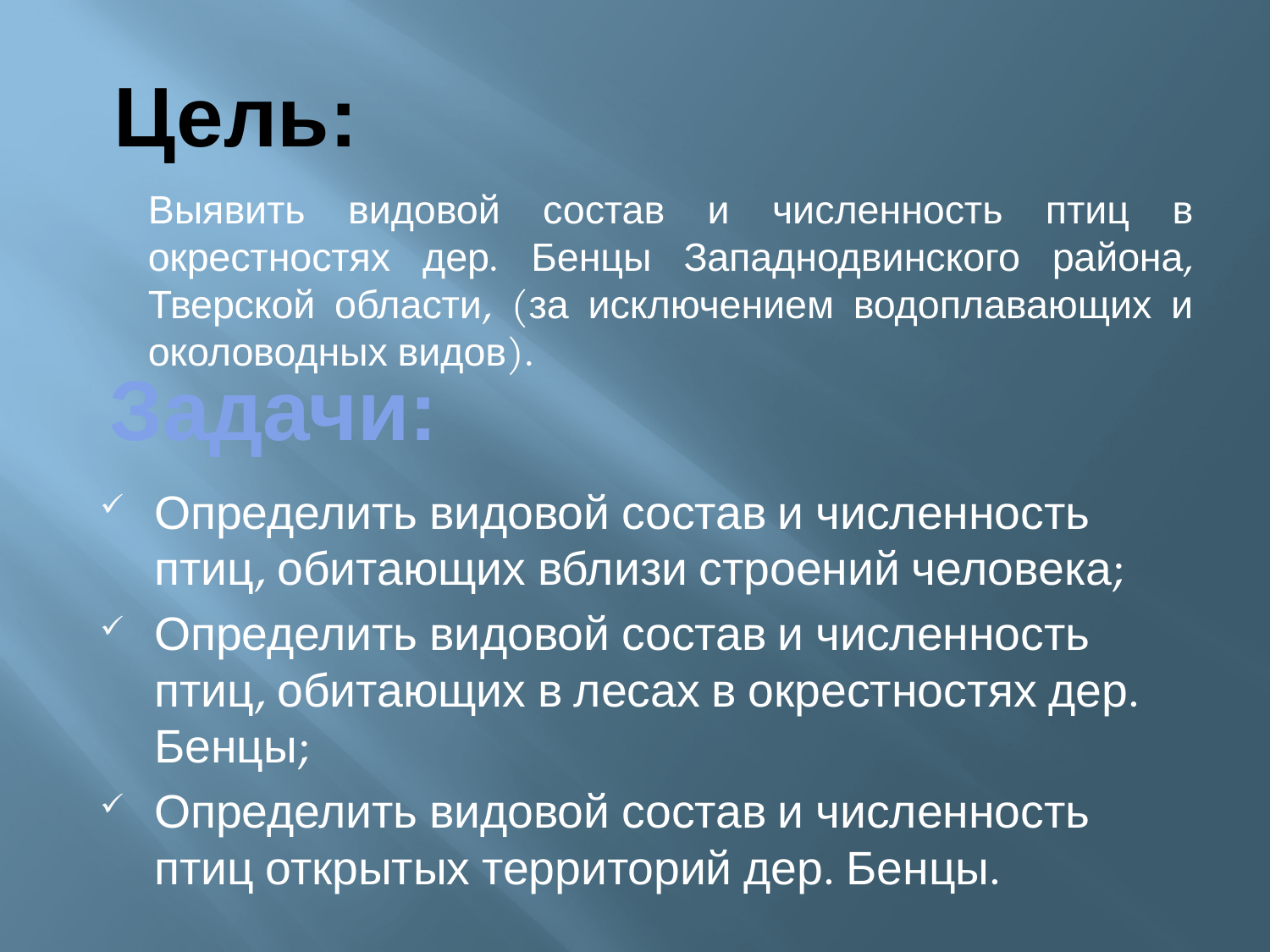

# Цель:
	Выявить видовой состав и численность птиц в окрестностях дер. Бенцы Западнодвинского района, Тверской области, (за исключением водоплавающих и околоводных видов).
Задачи:
Определить видовой состав и численность птиц, обитающих вблизи строений человека;
Определить видовой состав и численность птиц, обитающих в лесах в окрестностях дер. Бенцы;
Определить видовой состав и численность птиц открытых территорий дер. Бенцы.